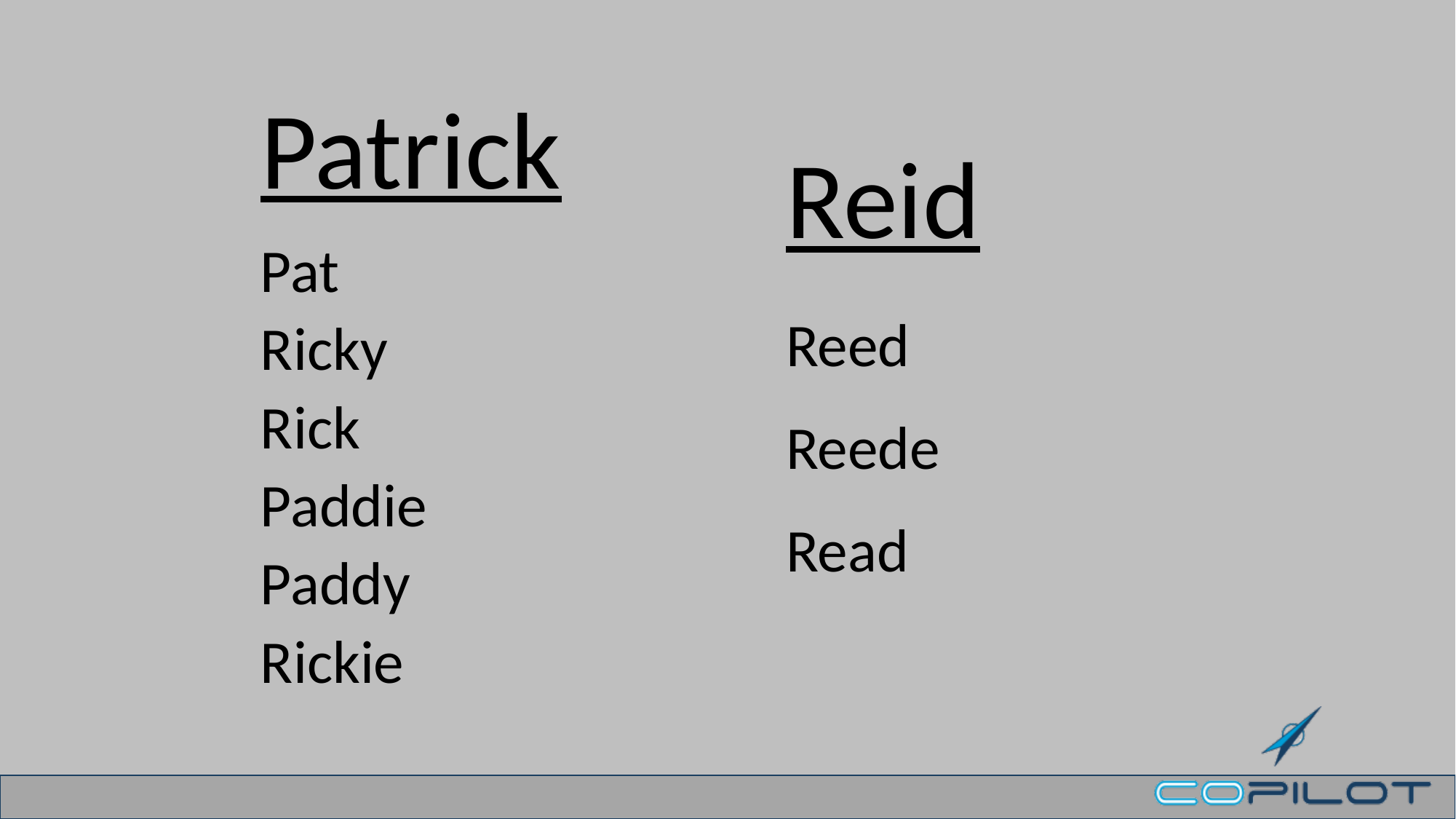

# Patrick
Reid
Pat
Reed
Ricky
Rick
Reede
Paddie
Read
Paddy
Rickie